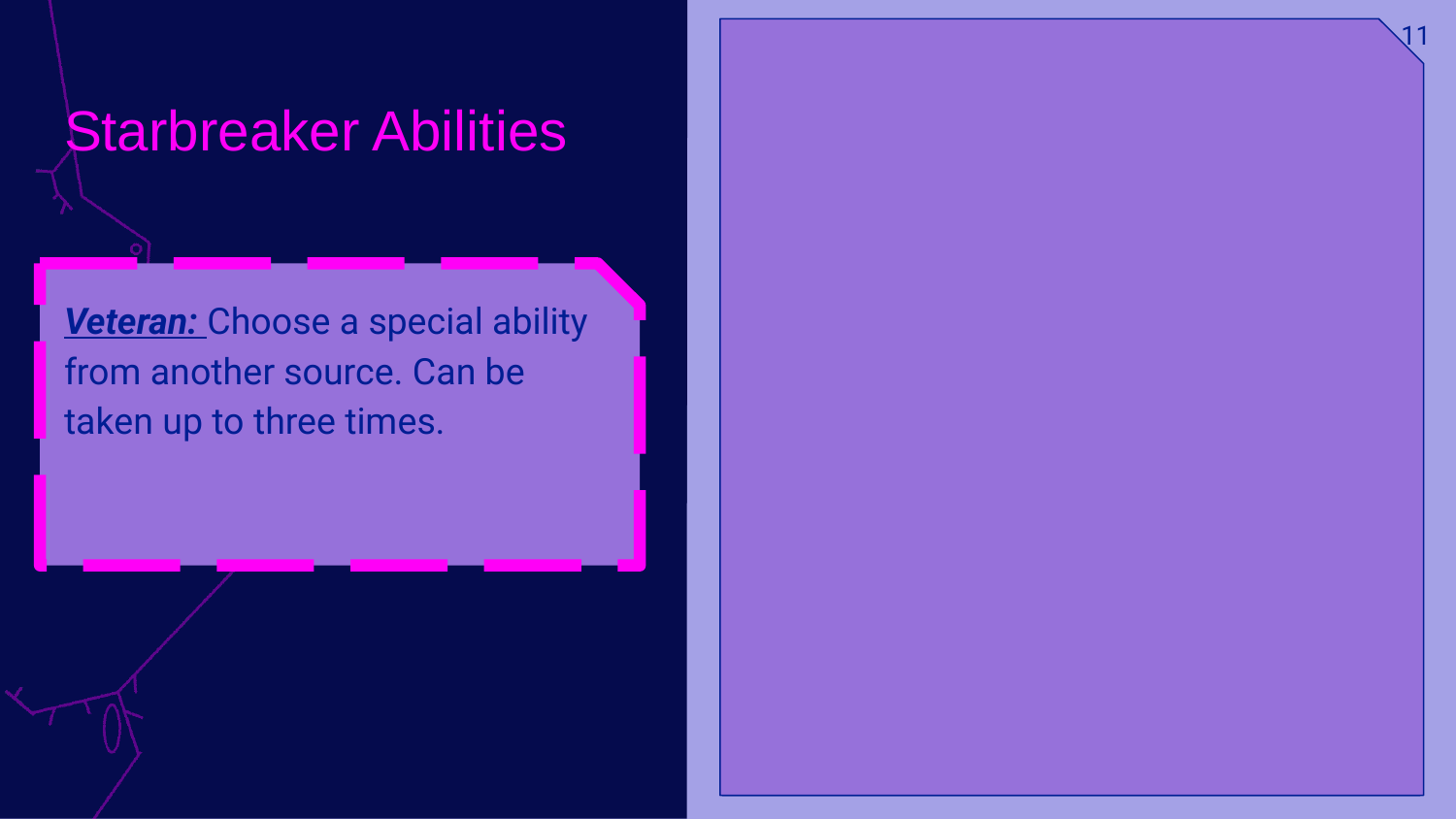

11

# Starbreaker Abilities
Veteran: Choose a special ability from another source. Can be taken up to three times.